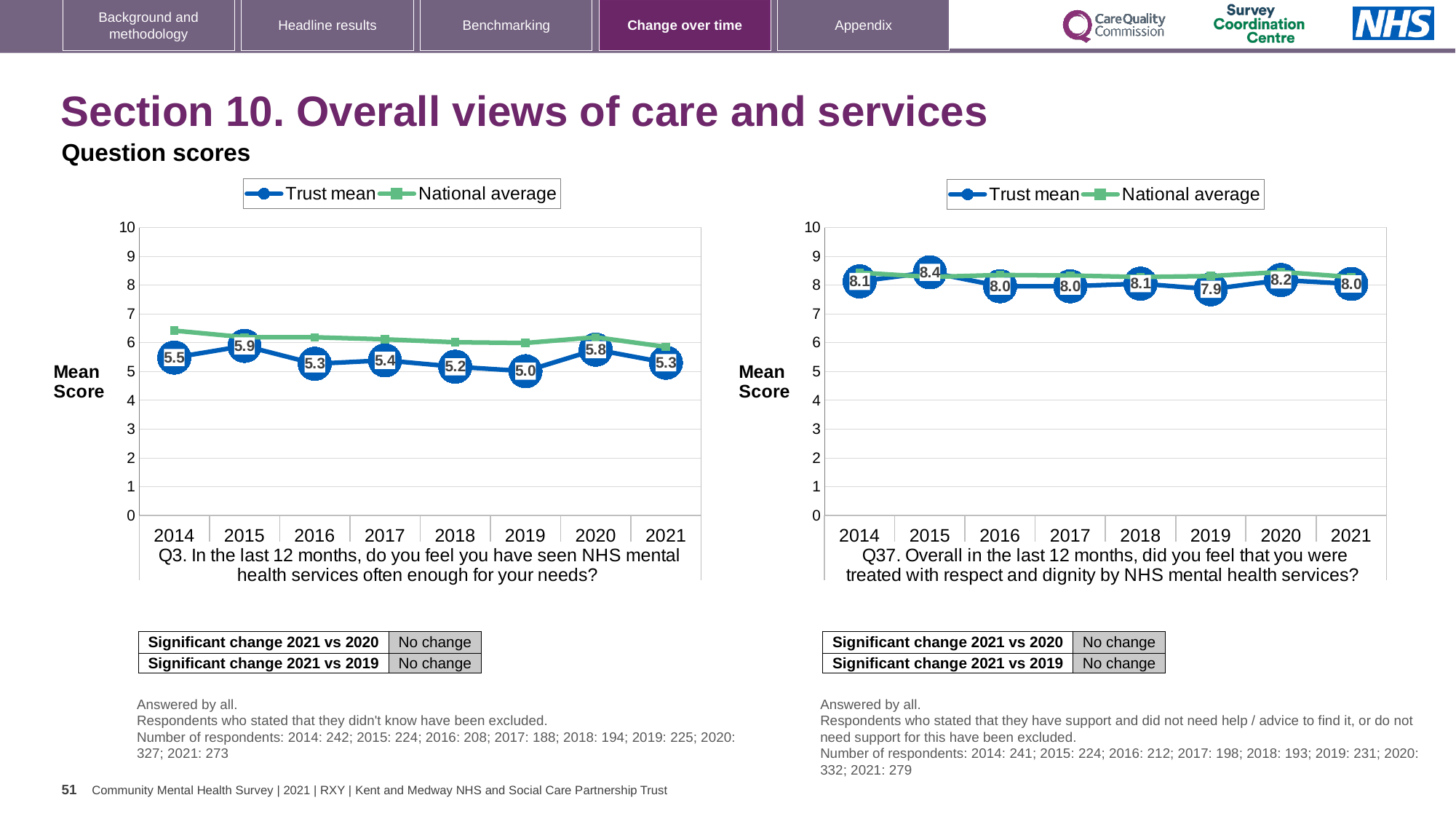

# Section 10. Overall views of care and services
Question scores

### Chart

| Category | Trust mean | National average |
|---|---|---|
| 2014 | 5.48559817623785 | 6.420834662765931 |
| 2015 | 5.89124940309969 | 6.191095177984343 |
| 2016 | 5.26934074567022 | 6.190414405507029 |
| 2017 | 5.3901101594124 | 6.117626688109843 |
| 2018 | 5.1684055452909 | 6.016655069509438 |
| 2019 | 5.01249643195401 | 5.99204036601608 |
| 2020 | 5.76112921103458 | 6.190926207289446 |
| 2021 | 5.30810552989153 | 5.856944891910714 |

### Chart

| Category | Trust mean | National average |
|---|---|---|
| 2014 | 8.12957579241636 | 8.432292249218202 |
| 2015 | 8.44572113667505 | 8.283754930276077 |
| 2016 | 7.96181736317969 | 8.35126205121991 |
| 2017 | 7.96057397713682 | 8.333326319603302 |
| 2018 | 8.05014743645891 | 8.282456024819705 |
| 2019 | 7.85623064013072 | 8.314875002878436 |
| 2020 | 8.17611141429297 | 8.45658779762348 |
| 2021 | 8.04368821282388 | 8.280015517938736 |
| Significant change 2021 vs 2020 | No change |
| --- | --- |
| Significant change 2021 vs 2019 | No change |
| Significant change 2021 vs 2020 | No change |
| --- | --- |
| Significant change 2021 vs 2019 | No change |
Answered by all.
Respondents who stated that they didn't know have been excluded.
Number of respondents: 2014: 242; 2015: 224; 2016: 208; 2017: 188; 2018: 194; 2019: 225; 2020: 327; 2021: 273
Answered by all.
Respondents who stated that they have support and did not need help / advice to find it, or do not need support for this have been excluded.
Number of respondents: 2014: 241; 2015: 224; 2016: 212; 2017: 198; 2018: 193; 2019: 231; 2020: 332; 2021: 279
51